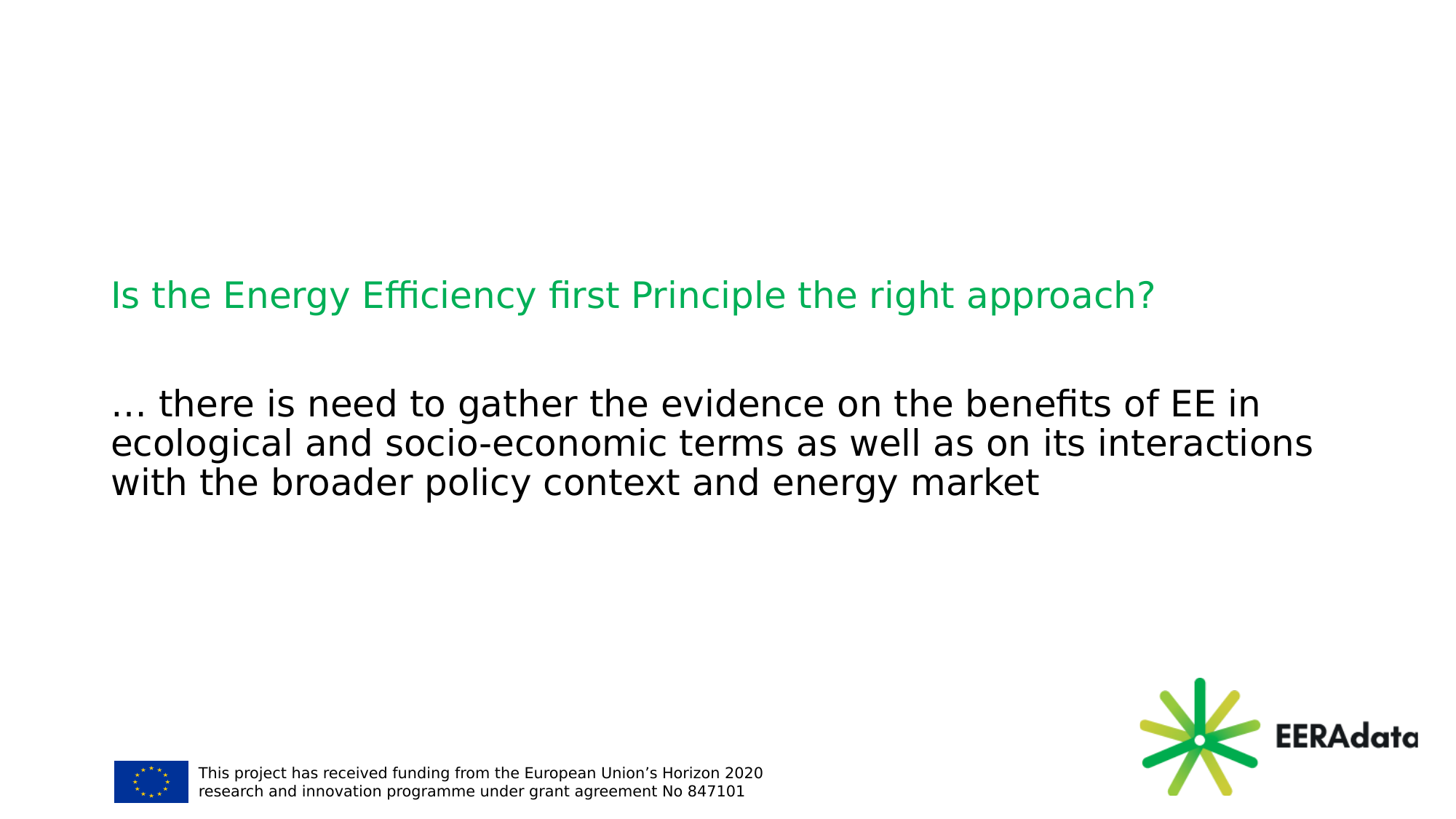

#

Is the Energy Efficiency first Principle the right approach?

… there is need to gather the evidence on the benefits of EE in ecological and socio-economic terms as well as on its interactions with the broader policy context and energy market